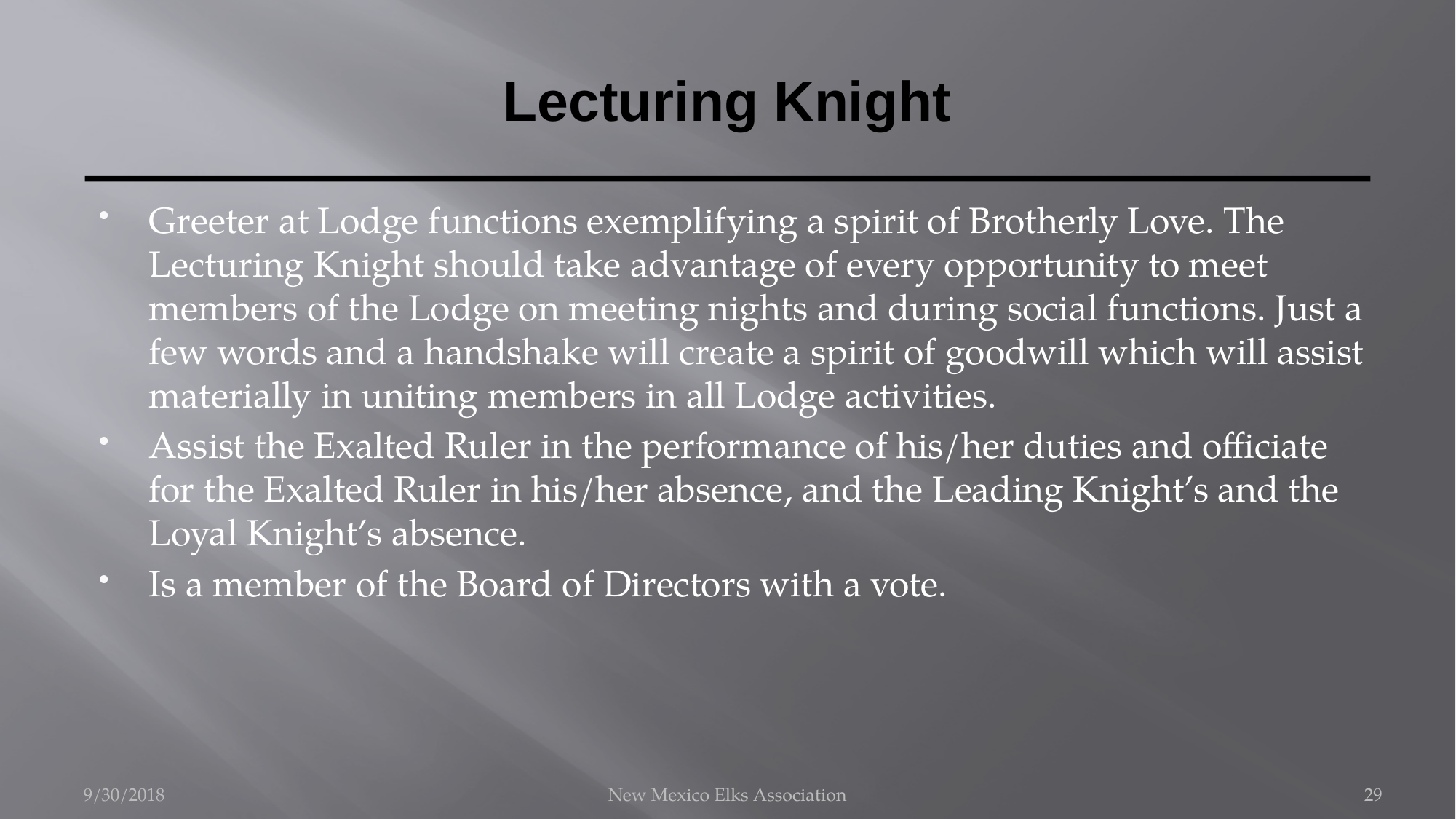

# Lecturing Knight
Greeter at Lodge functions exemplifying a spirit of Brotherly Love. The Lecturing Knight should take advantage of every opportunity to meet members of the Lodge on meeting nights and during social functions. Just a few words and a handshake will create a spirit of goodwill which will assist materially in uniting members in all Lodge activities.
Assist the Exalted Ruler in the performance of his/her duties and officiate for the Exalted Ruler in his/her absence, and the Leading Knight’s and the Loyal Knight’s absence.
Is a member of the Board of Directors with a vote.
9/30/2018
New Mexico Elks Association
29